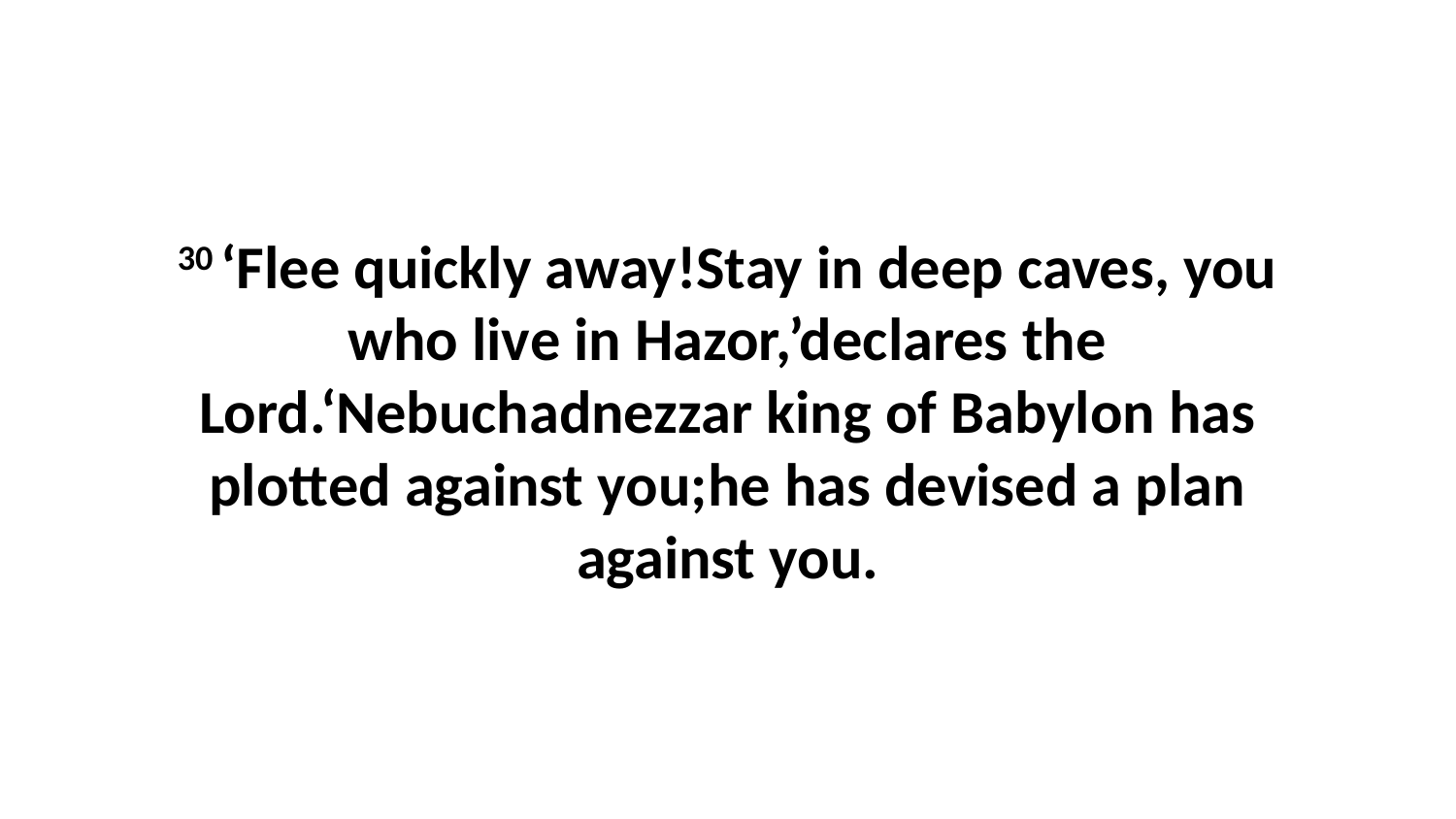

30 ‘Flee quickly away!Stay in deep caves, you who live in Hazor,’declares the Lord.‘Nebuchadnezzar king of Babylon has plotted against you;he has devised a plan against you.